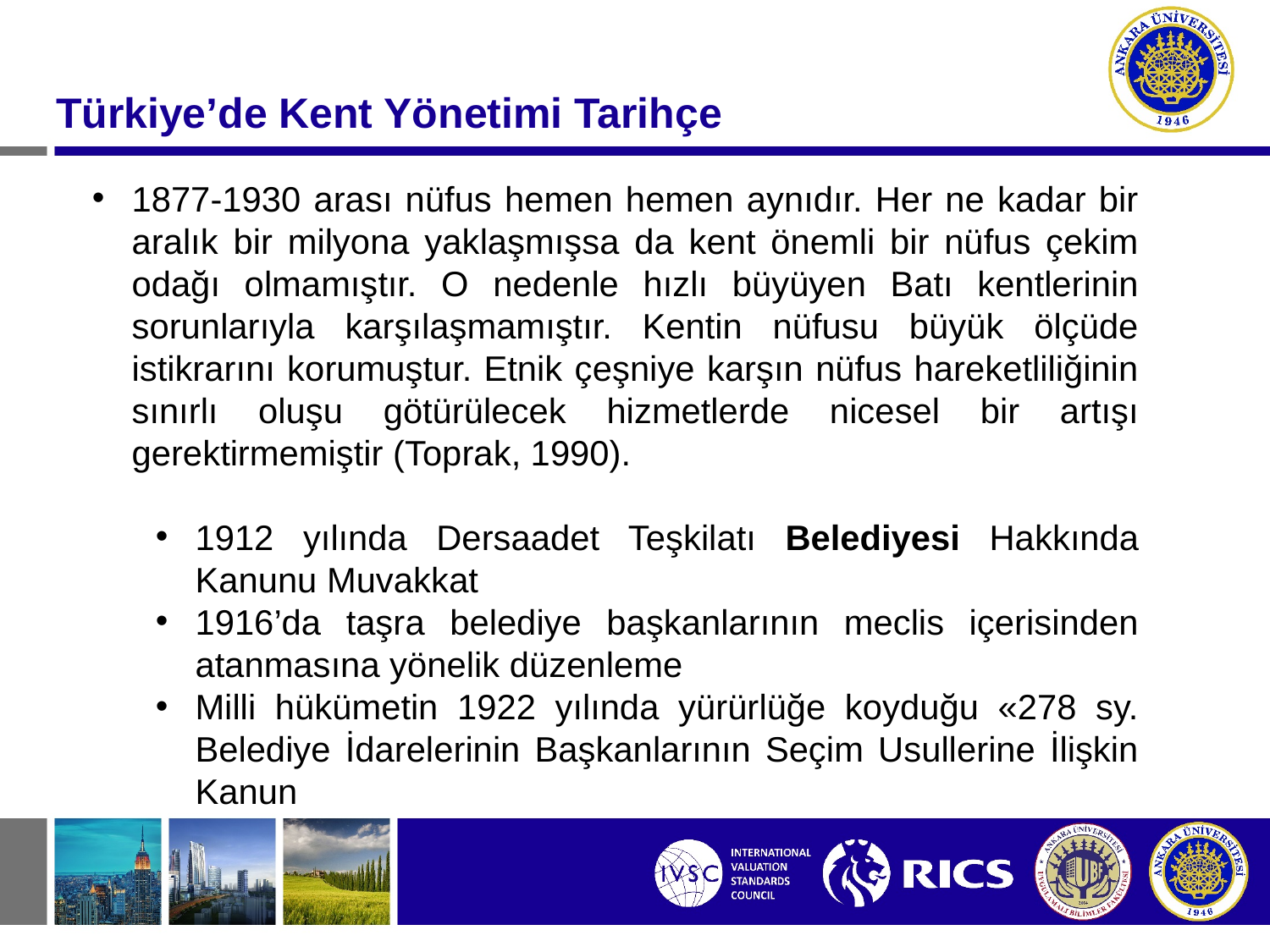

Türkiye’de Kent Yönetimi Tarihçe
1877-1930 arası nüfus hemen hemen aynıdır. Her ne kadar bir aralık bir milyona yaklaşmışsa da kent önemli bir nüfus çekim odağı olmamıştır. O nedenle hızlı büyüyen Batı kentlerinin sorunlarıyla karşılaşmamıştır. Kentin nüfusu büyük ölçüde istikrarını korumuştur. Etnik çeşniye karşın nüfus hareketliliğinin sınırlı oluşu götürülecek hizmetlerde nicesel bir artışı gerektirmemiştir (Toprak, 1990).

1912 yılında Dersaadet Teşkilatı Belediyesi Hakkında Kanunu Muvakkat
1916’da taşra belediye başkanlarının meclis içerisinden atanmasına yönelik düzenleme
Milli hükümetin 1922 yılında yürürlüğe koyduğu «278 sy. Belediye İdarelerinin Başkanlarının Seçim Usullerine İlişkin Kanun